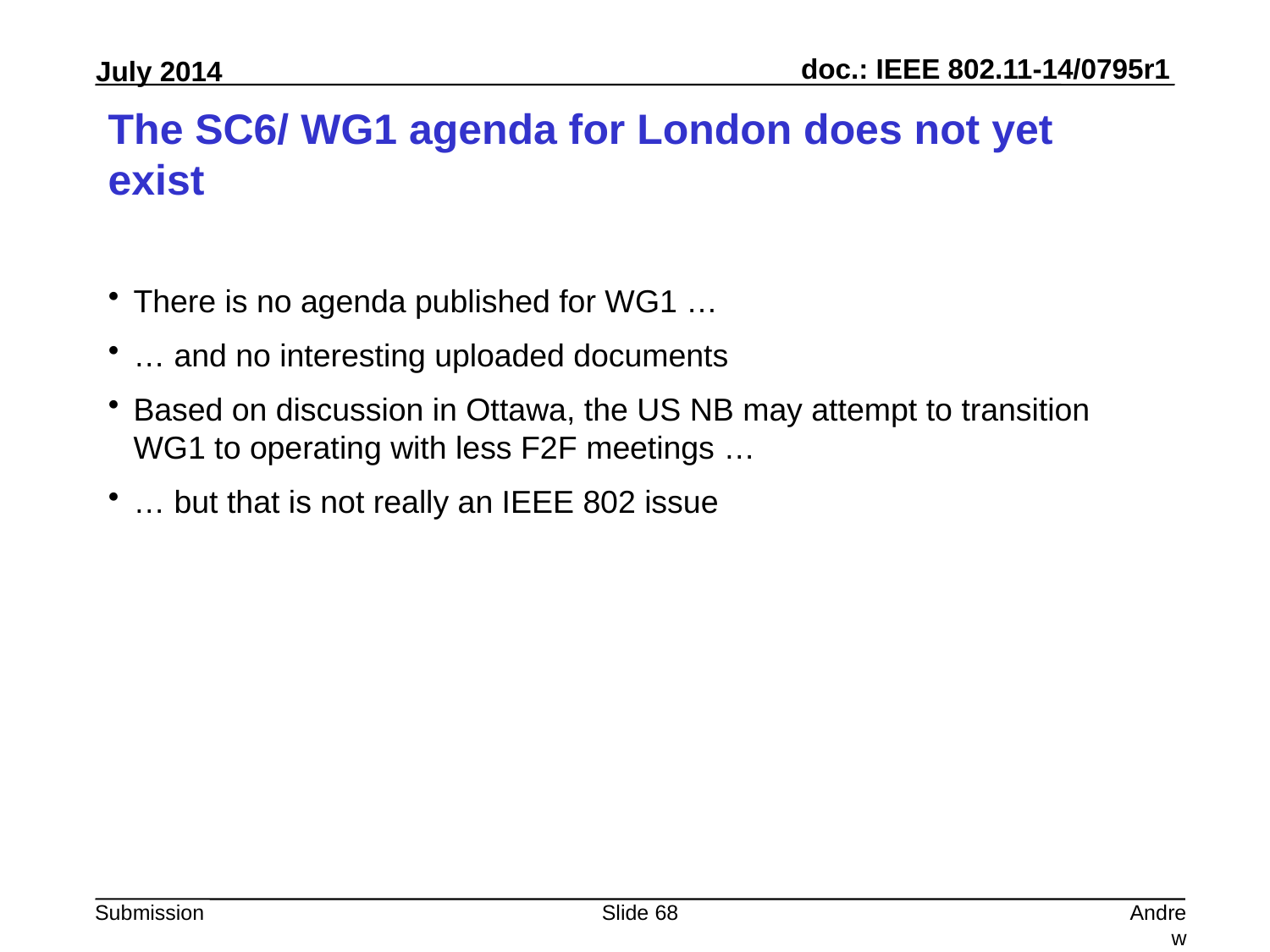

# The SC6/ WG1 agenda for London does not yet exist
There is no agenda published for WG1 …
… and no interesting uploaded documents
Based on discussion in Ottawa, the US NB may attempt to transition WG1 to operating with less F2F meetings …
… but that is not really an IEEE 802 issue

Slide 68
Andrew Myles, Cisco